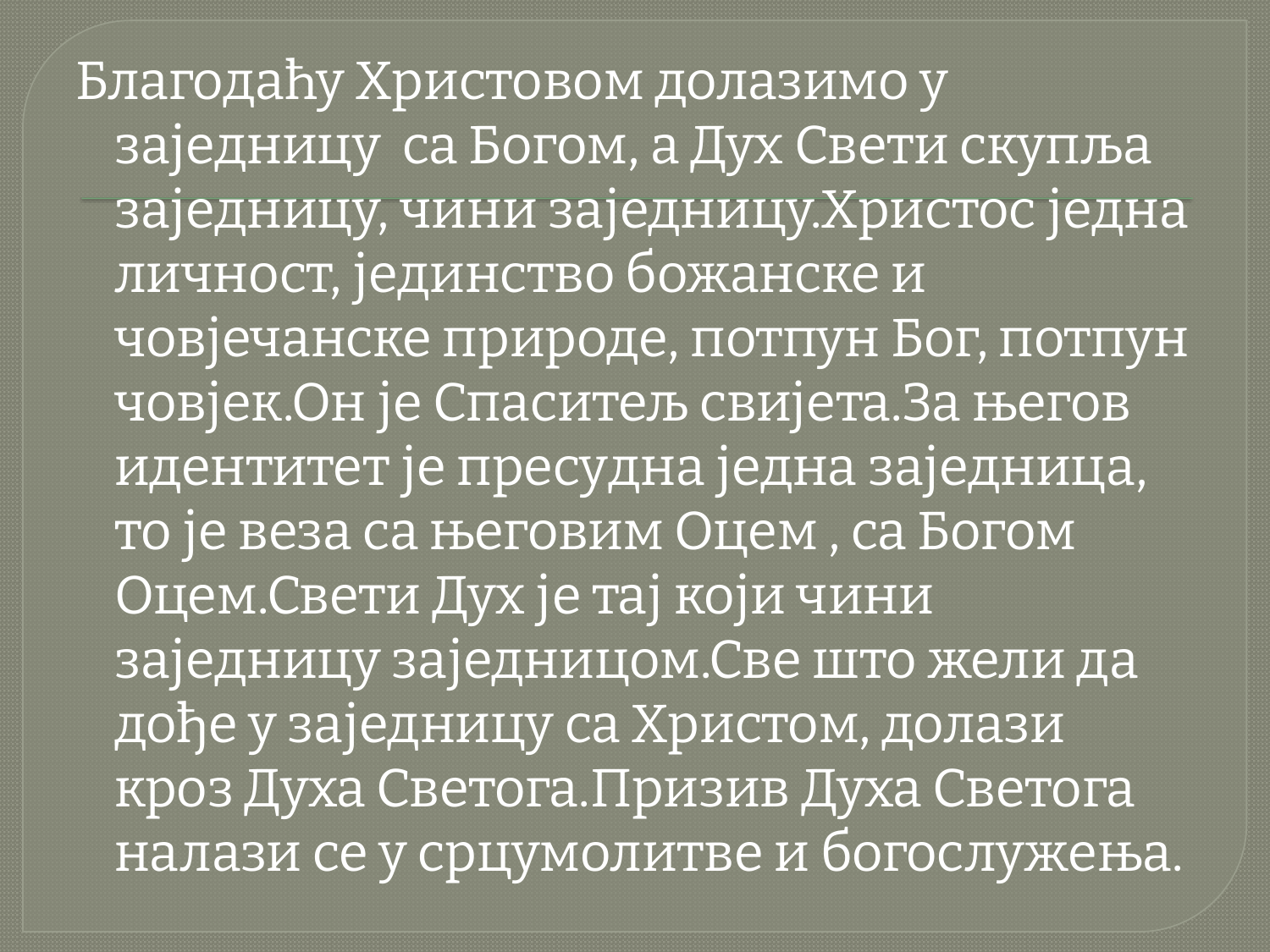

#
Благодаћу Христовом долазимо у заједницу  са Богом, а Дух Свети скупља  заједницу, чини заједницу.Христос једна личност, јединство божанске и човјечанске природе, потпун Бог, потпун човјек.Он је Спаситељ свијета.За његов идентитет је пресудна једна заједница, то је веза са његовим Оцем , са Богом Оцем.Свети Дух је тај који чини заједницу заједницом.Све што жели да дође у заједницу са Христом, долази кроз Духа Светога.Призив Духа Светога налази се у срцумолитве и богослужења.